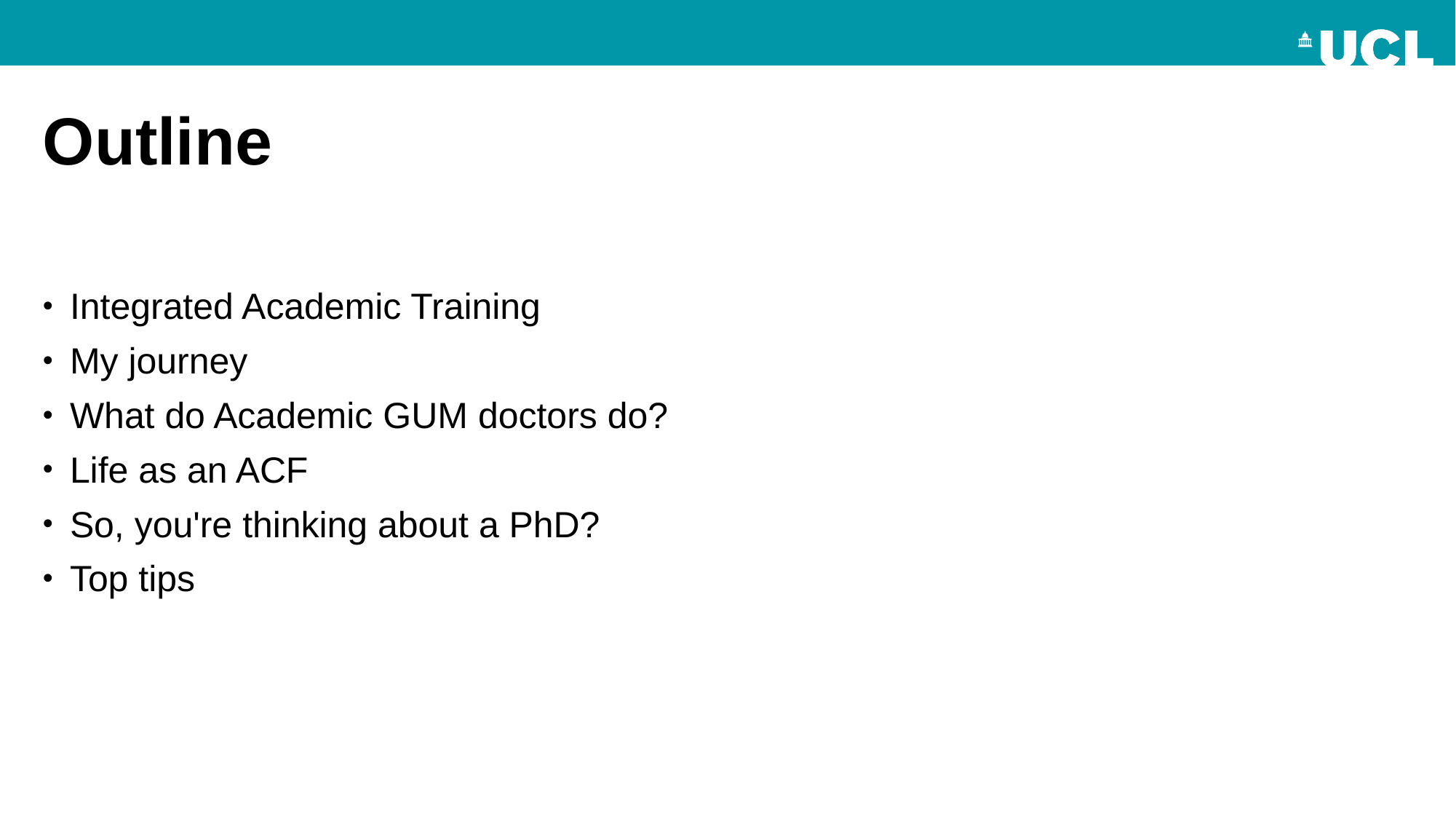

# Outline
Integrated Academic Training
My journey
What do Academic GUM doctors do?
Life as an ACF
So, you're thinking about a PhD?
Top tips